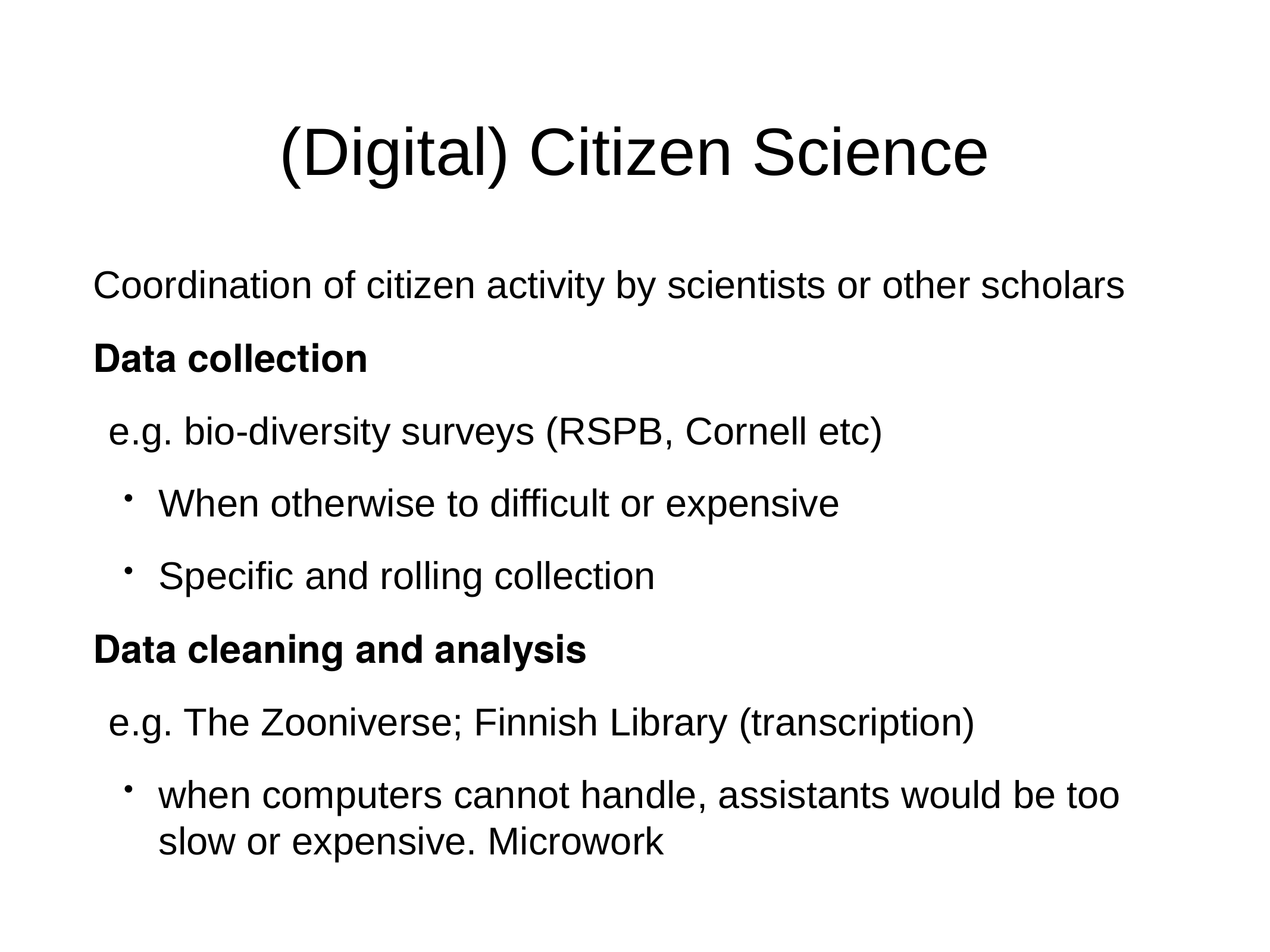

# (Digital) Citizen Science
Coordination of citizen activity by scientists or other scholars
Data collection
e.g. bio-diversity surveys (RSPB, Cornell etc)
When otherwise to difficult or expensive
Specific and rolling collection
Data cleaning and analysis
e.g. The Zooniverse; Finnish Library (transcription)
when computers cannot handle, assistants would be too slow or expensive. Microwork
7